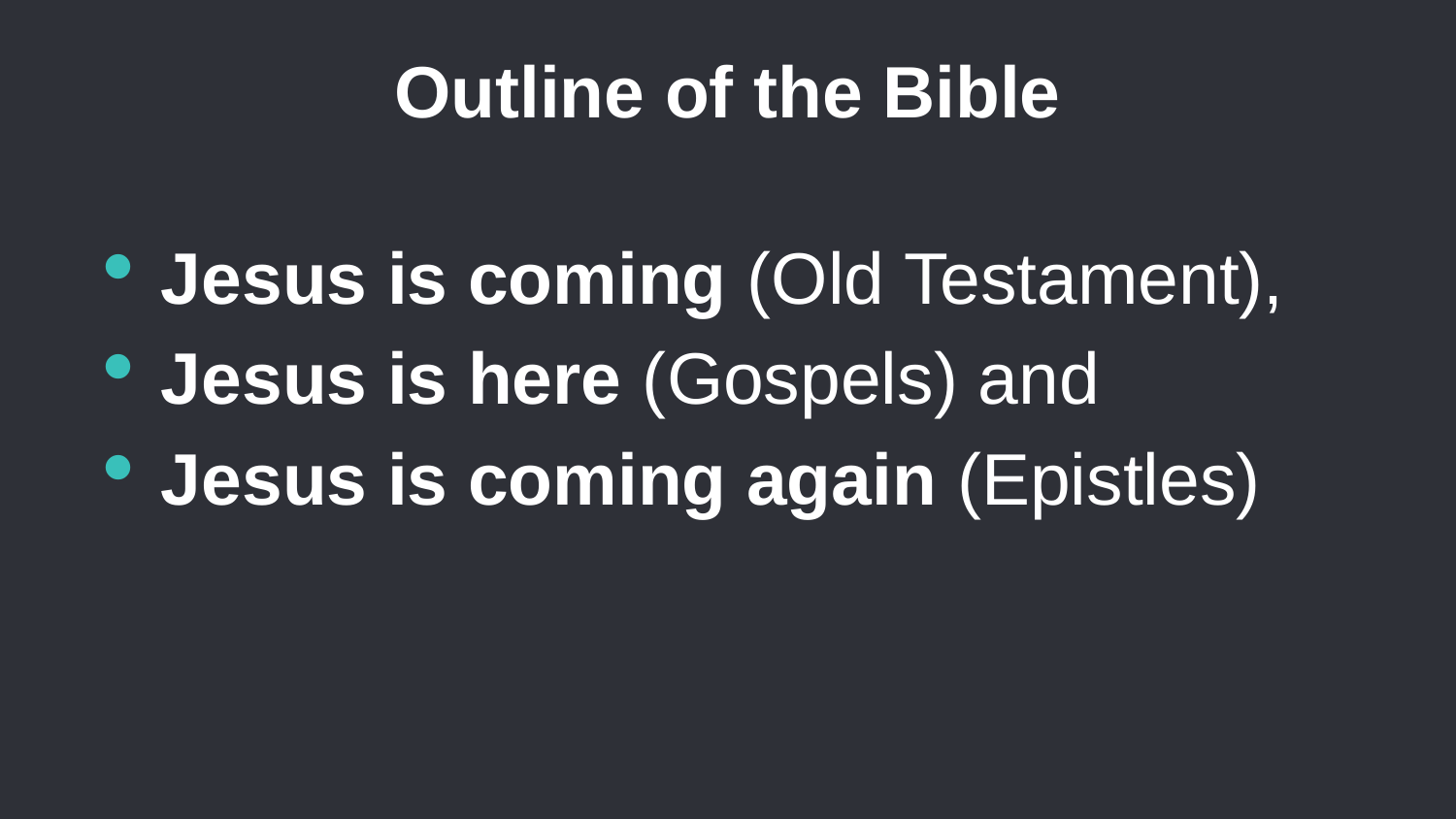

# Outline of the Bible
Jesus is coming (Old Testament),
Jesus is here (Gospels) and
Jesus is coming again (Epistles)